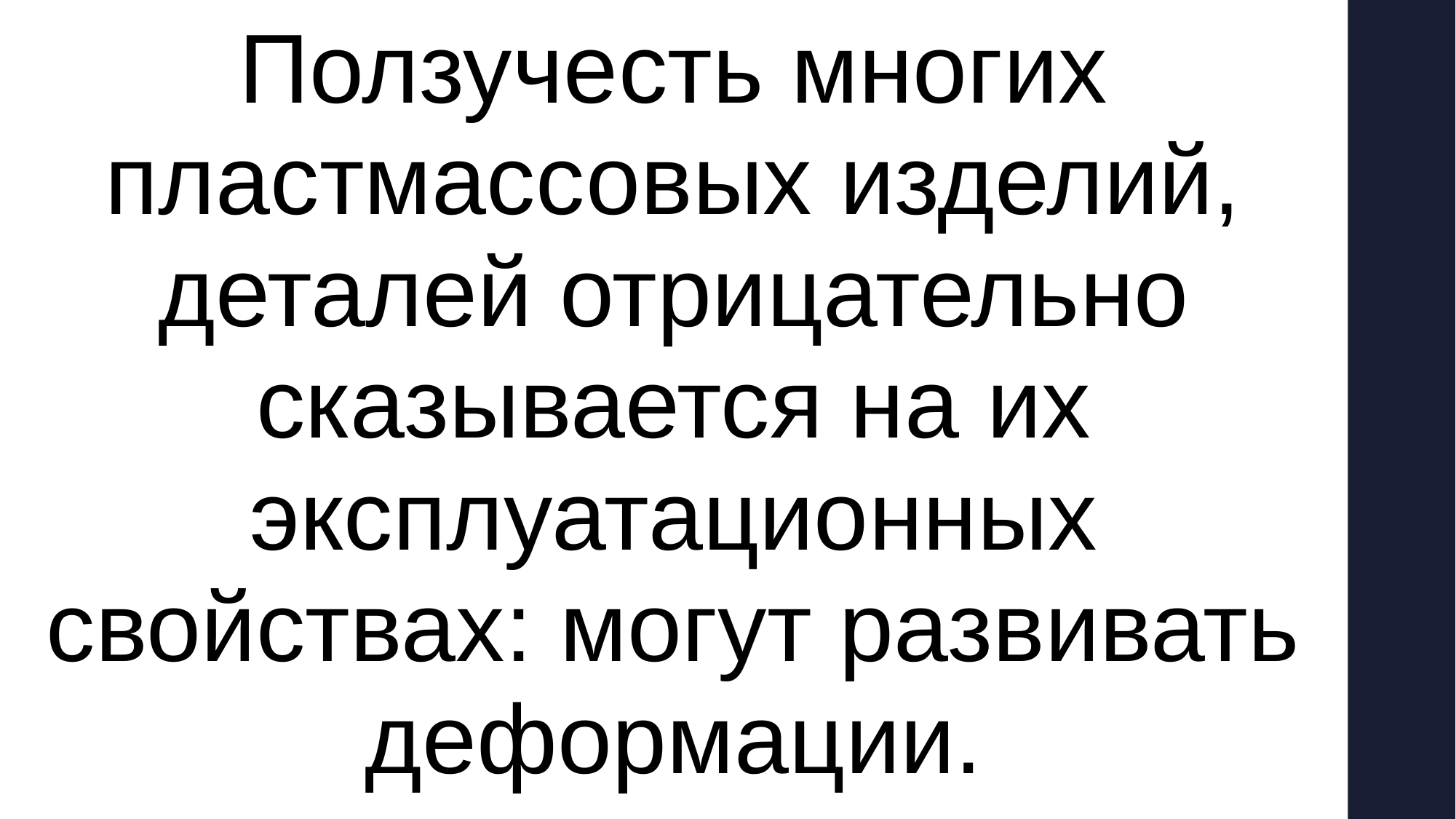

Ползучесть многих пластмассовых изделий, деталей отрицательно сказывается на их эксплуатационных свойствах: могут развивать деформации.